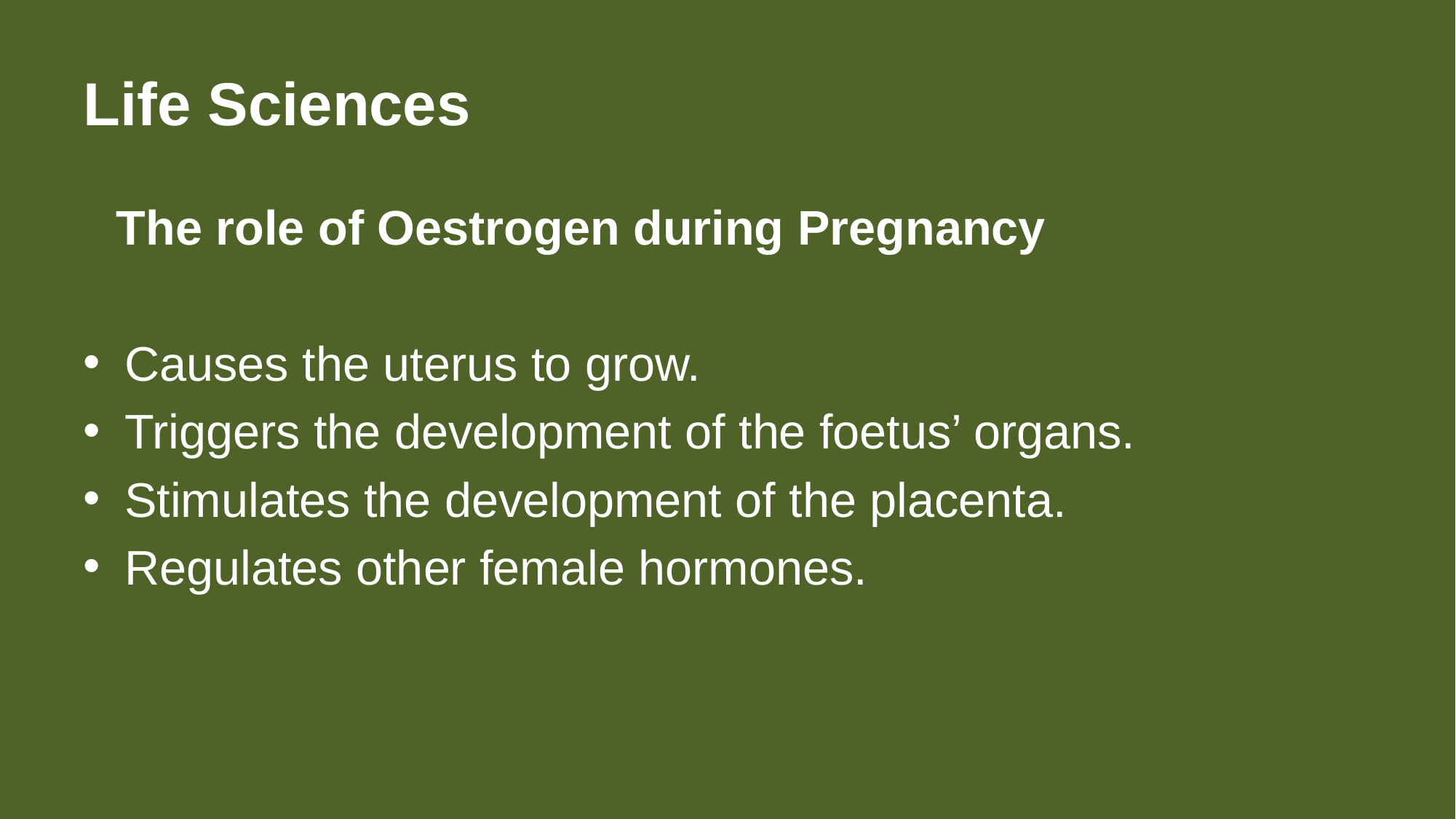

# Life Sciences
   The role of Oestrogen during Pregnancy

Causes the uterus to grow.
Triggers the development of the foetus’ organs.
Stimulates the development of the placenta.
Regulates other female hormones.